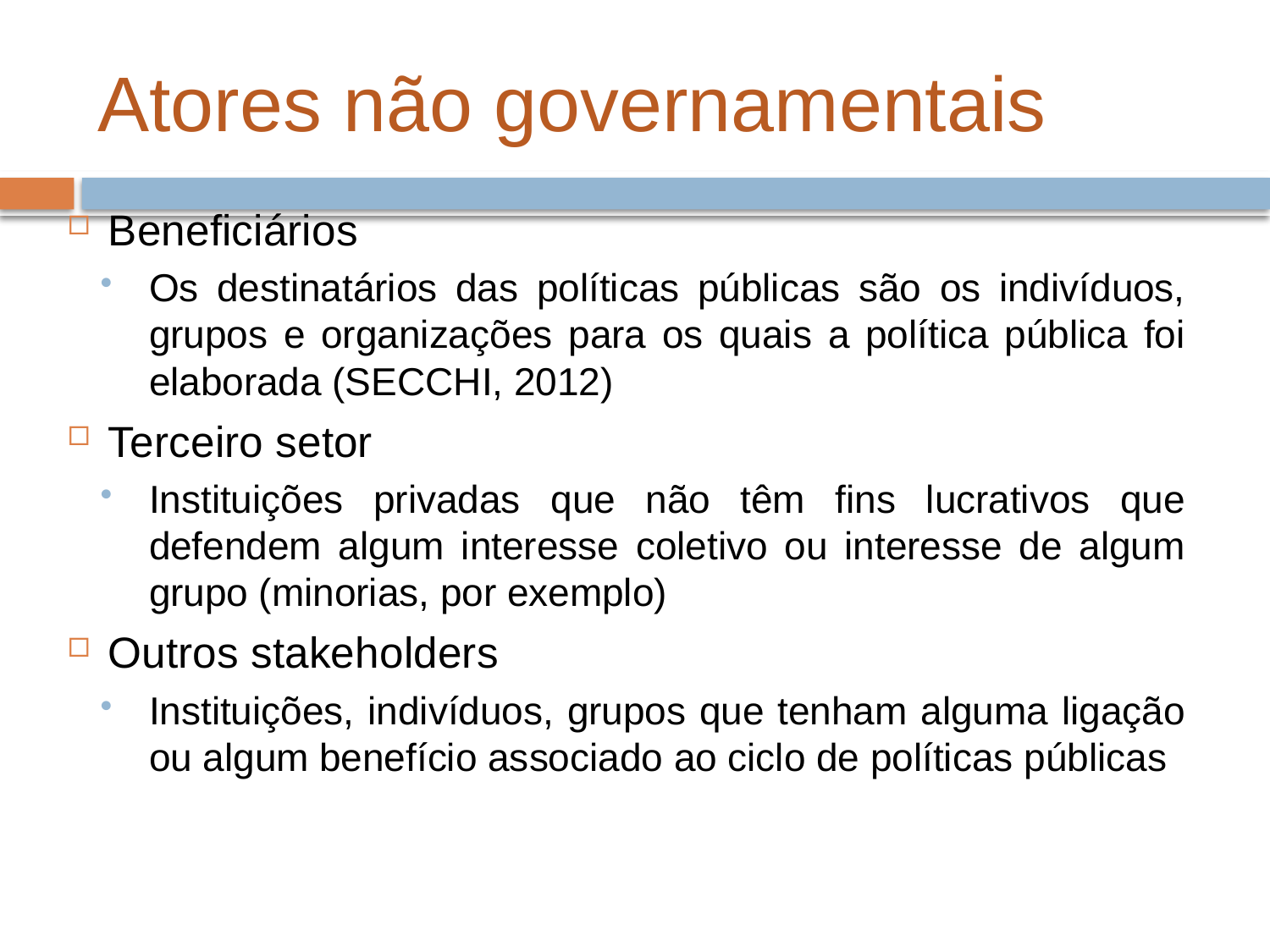

# Atores não governamentais
Beneficiários
Os destinatários das políticas públicas são os indivíduos, grupos e organizações para os quais a política pública foi elaborada (SECCHI, 2012)
Terceiro setor
Instituições privadas que não têm fins lucrativos que defendem algum interesse coletivo ou interesse de algum grupo (minorias, por exemplo)
Outros stakeholders
Instituições, indivíduos, grupos que tenham alguma ligação ou algum benefício associado ao ciclo de políticas públicas